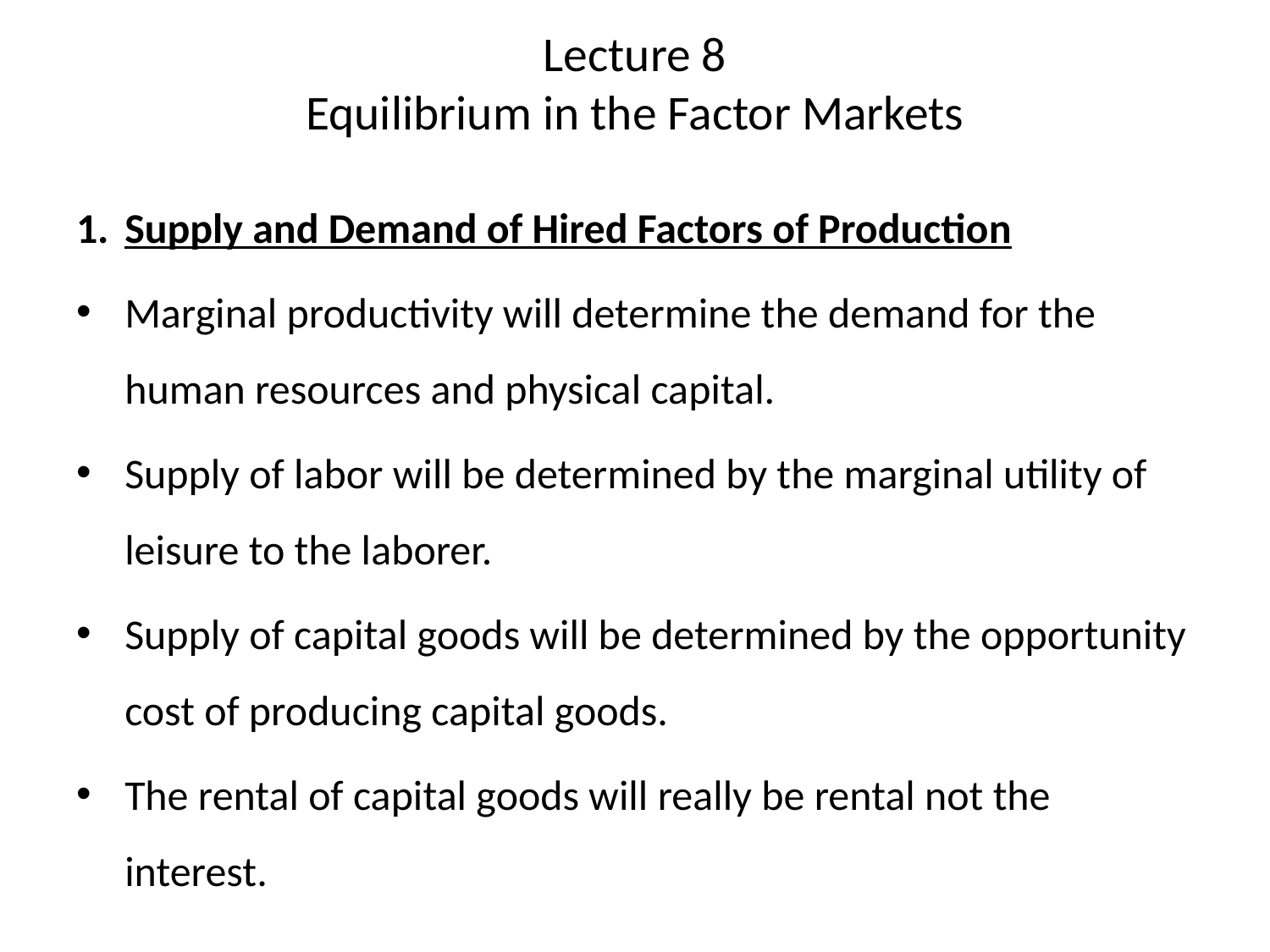

# Lecture 8 Equilibrium in the Factor Markets
Supply and Demand of Hired Factors of Production
Marginal productivity will determine the demand for the human resources and physical capital.
Supply of labor will be determined by the marginal utility of leisure to the laborer.
Supply of capital goods will be determined by the opportunity cost of producing capital goods.
The rental of capital goods will really be rental not the interest.